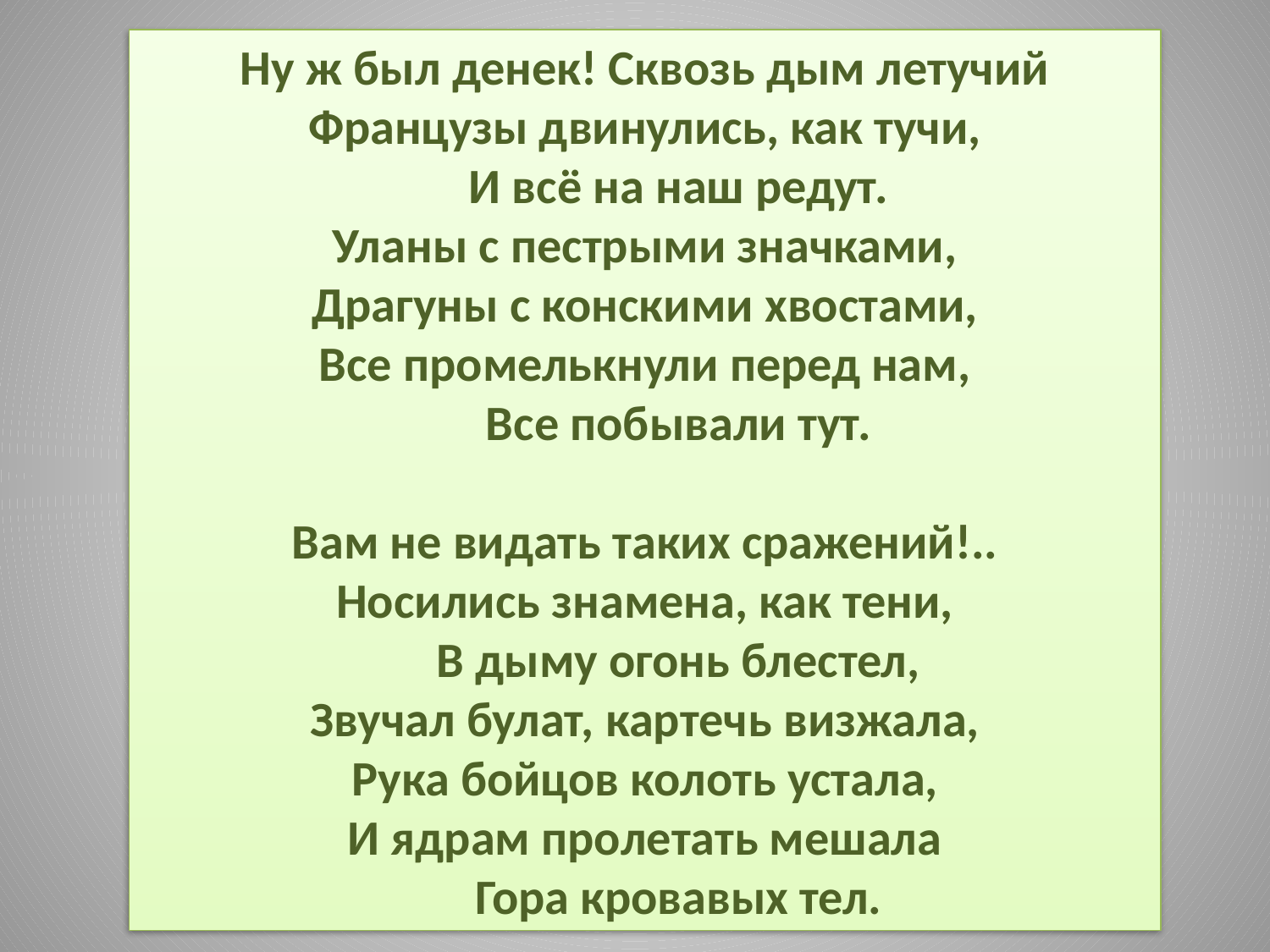

Ну ж был денек! Сквозь дым летучий
Французы двинулись, как тучи,
      И всё на наш редут.
Уланы с пестрыми значками,
Драгуны с конскими хвостами,
Все промелькнули перед нам,
      Все побывали тут.
Вам не видать таких сражений!..
Носились знамена, как тени,
      В дыму огонь блестел,
Звучал булат, картечь визжала,
Рука бойцов колоть устала,
И ядрам пролетать мешала
      Гора кровавых тел.